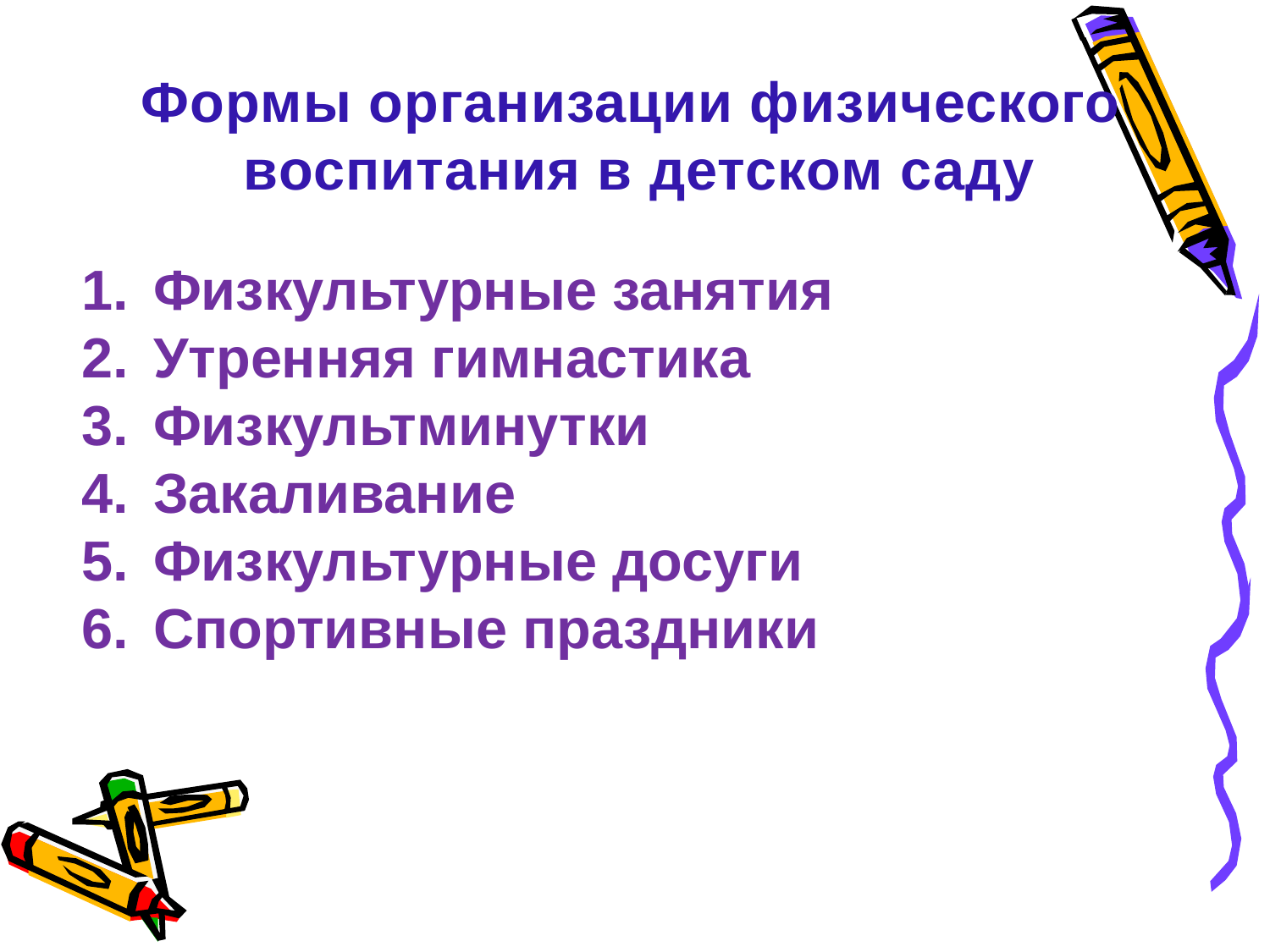

Формы организации физического
воспитания в детском саду
Физкультурные занятия
Утренняя гимнастика
Физкультминутки
Закаливание
Физкультурные досуги
Спортивные праздники